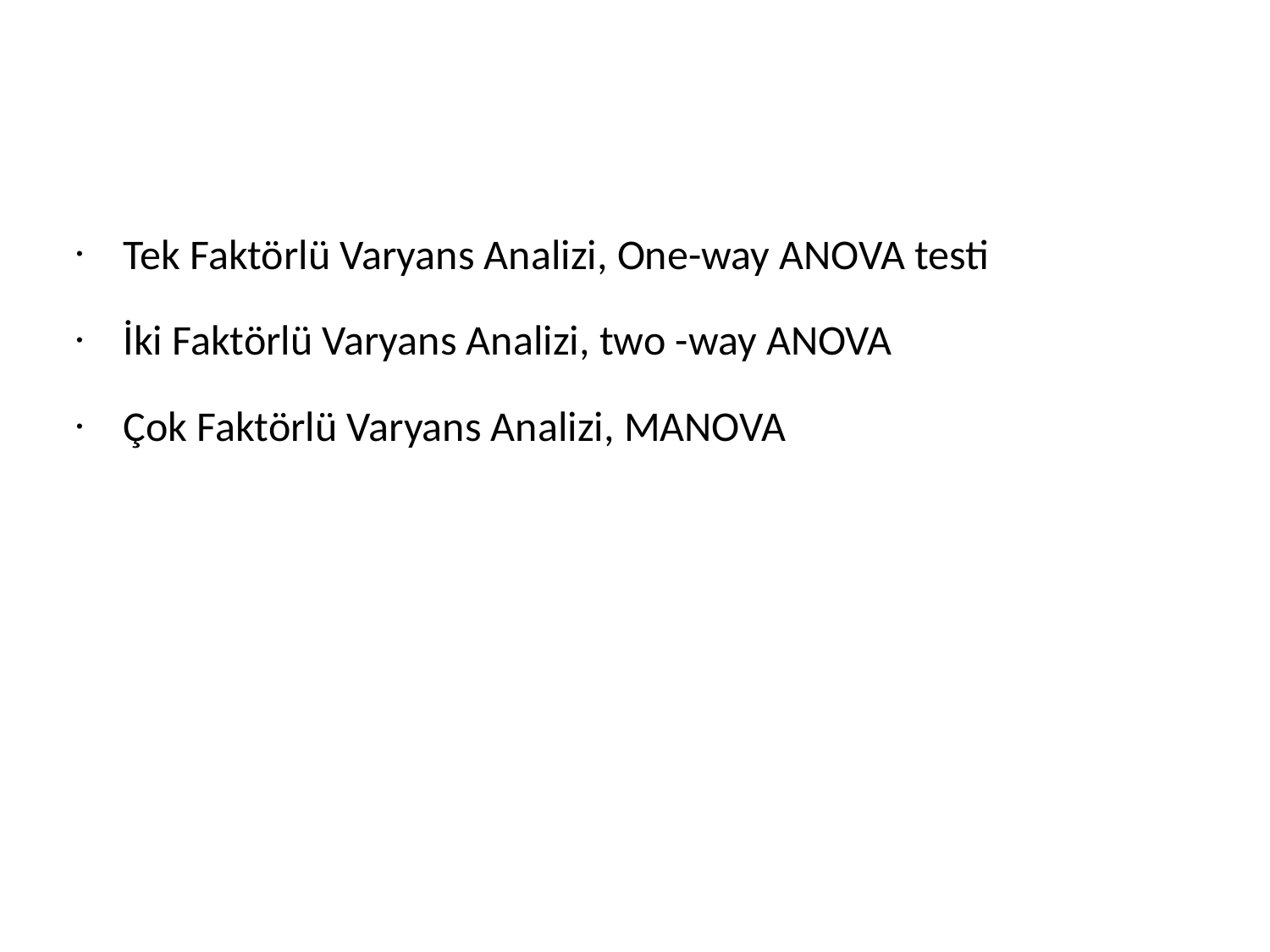

Tek Faktörlü Varyans Analizi, One-way ANOVA testi
İki Faktörlü Varyans Analizi, two -way ANOVA
Çok Faktörlü Varyans Analizi, MANOVA